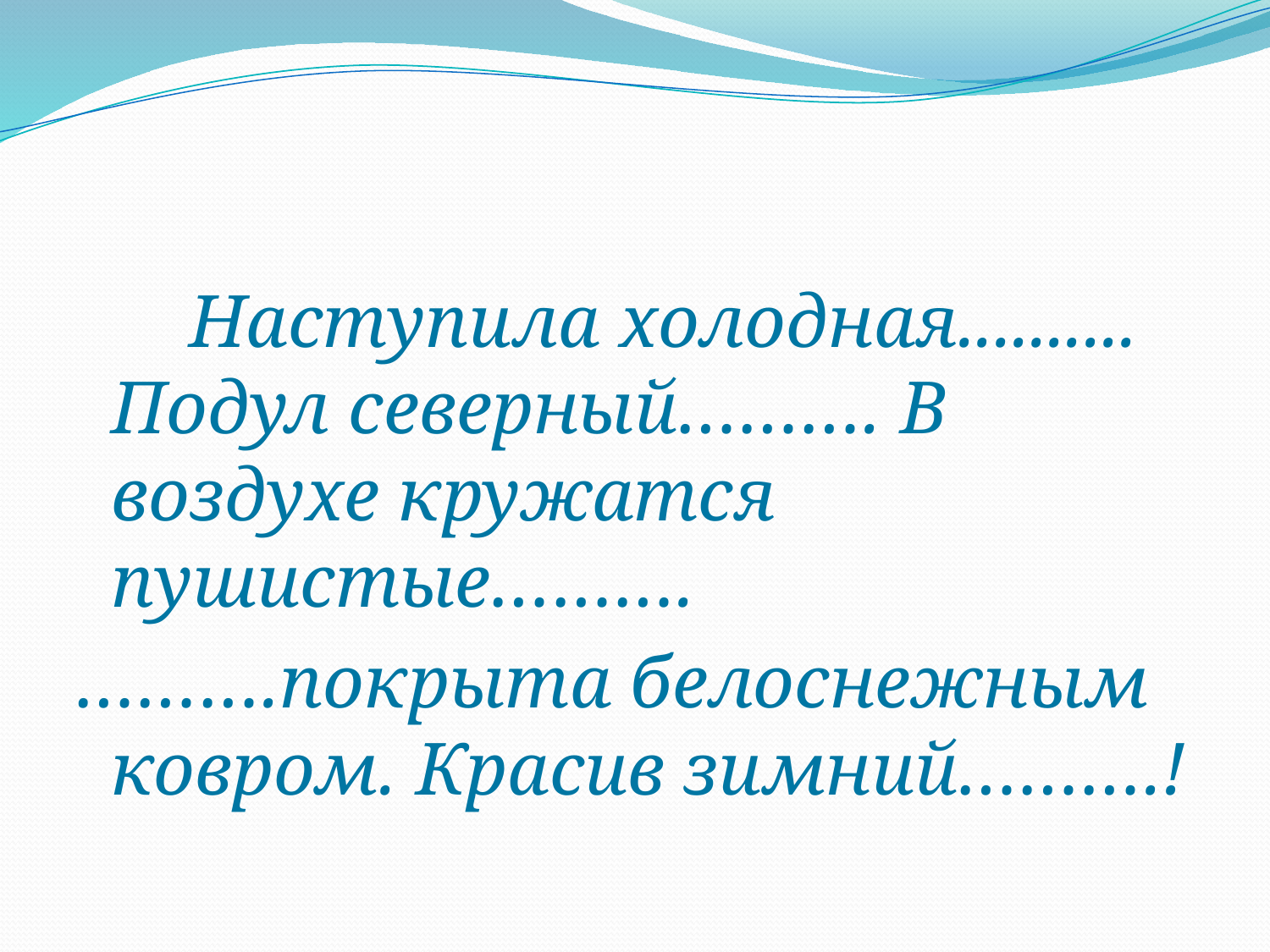

Наступила холодная.......... Подул северный………. В воздухе кружатся пушистые……….
……….покрыта белоснежным ковром. Красив зимний……….!